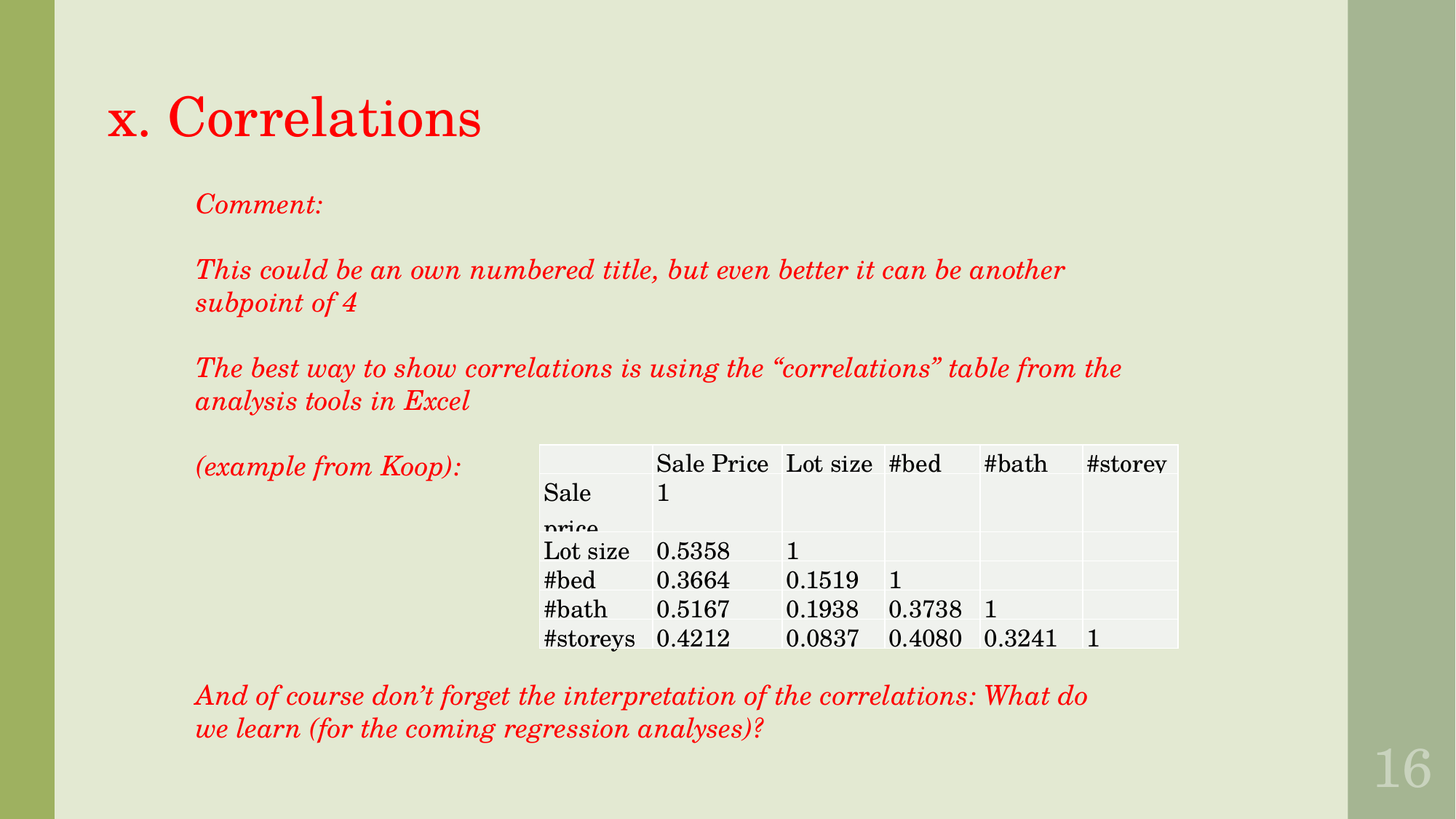

x. Correlations
Comment:

This could be an own numbered title, but even better it can be another subpoint of 4

The best way to show correlations is using the “correlations” table from the analysis tools in Excel

(example from Koop):

And of course don’t forget the interpretation of the correlations: What do we learn (for the coming regression analyses)?
|  | Sale Price | Lot size | #bed | #bath | #storey |
| --- | --- | --- | --- | --- | --- |
| Sale price | 1 |  |  |  |  |
| Lot size | 0.5358 | 1 |  |  |  |
| #bed | 0.3664 | 0.1519 | 1 |  |  |
| #bath | 0.5167 | 0.1938 | 0.3738 | 1 |  |
| #storeys | 0.4212 | 0.0837 | 0.4080 | 0.3241 | 1 |
16